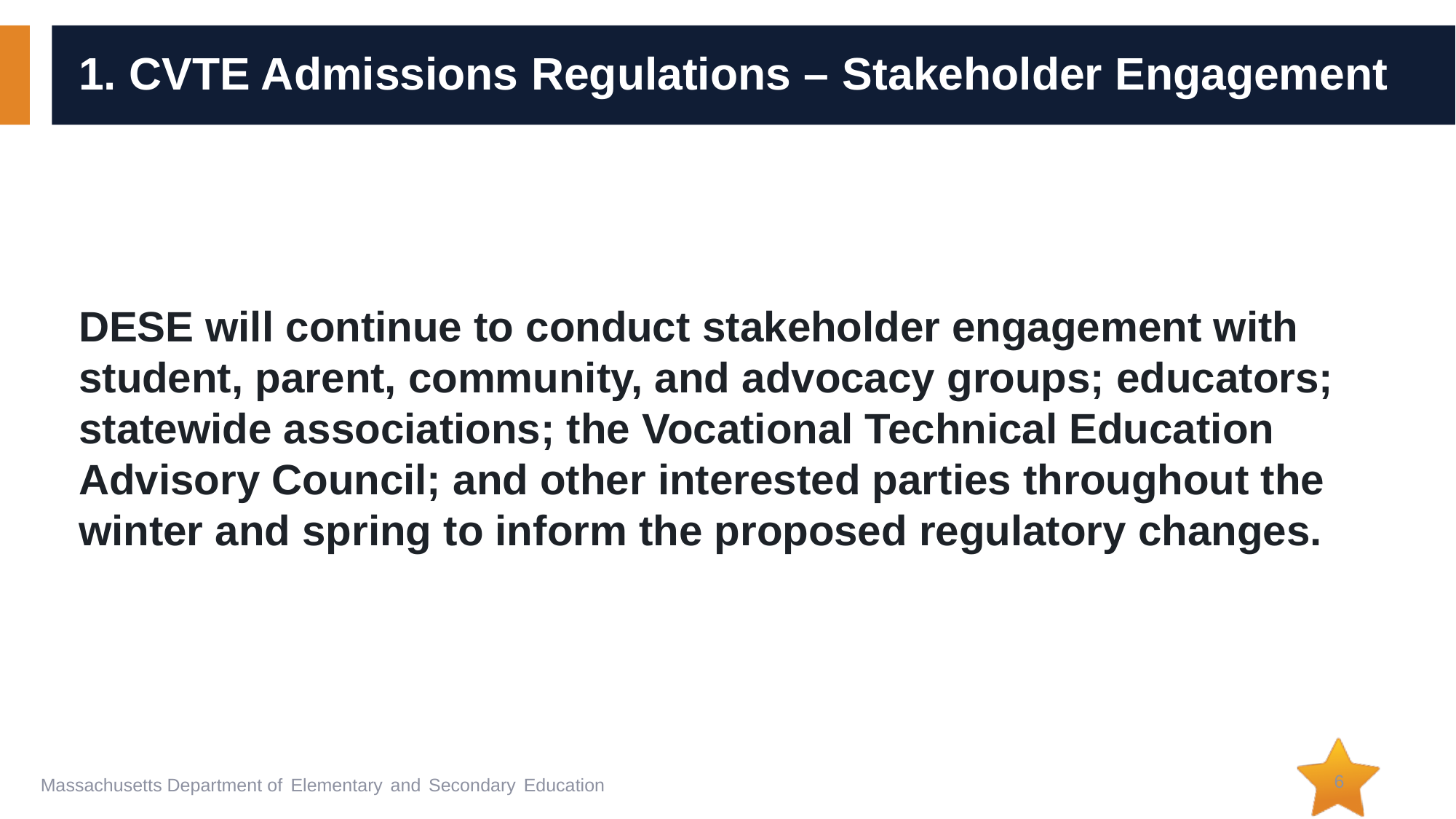

# 1. CVTE Admissions Regulations – Stakeholder Engagement

DESE will continue to conduct stakeholder engagement with student, parent, community, and advocacy groups; educators; statewide associations; the Vocational Technical Education Advisory Council; and other interested parties throughout the winter and spring to inform the proposed regulatory changes.

6